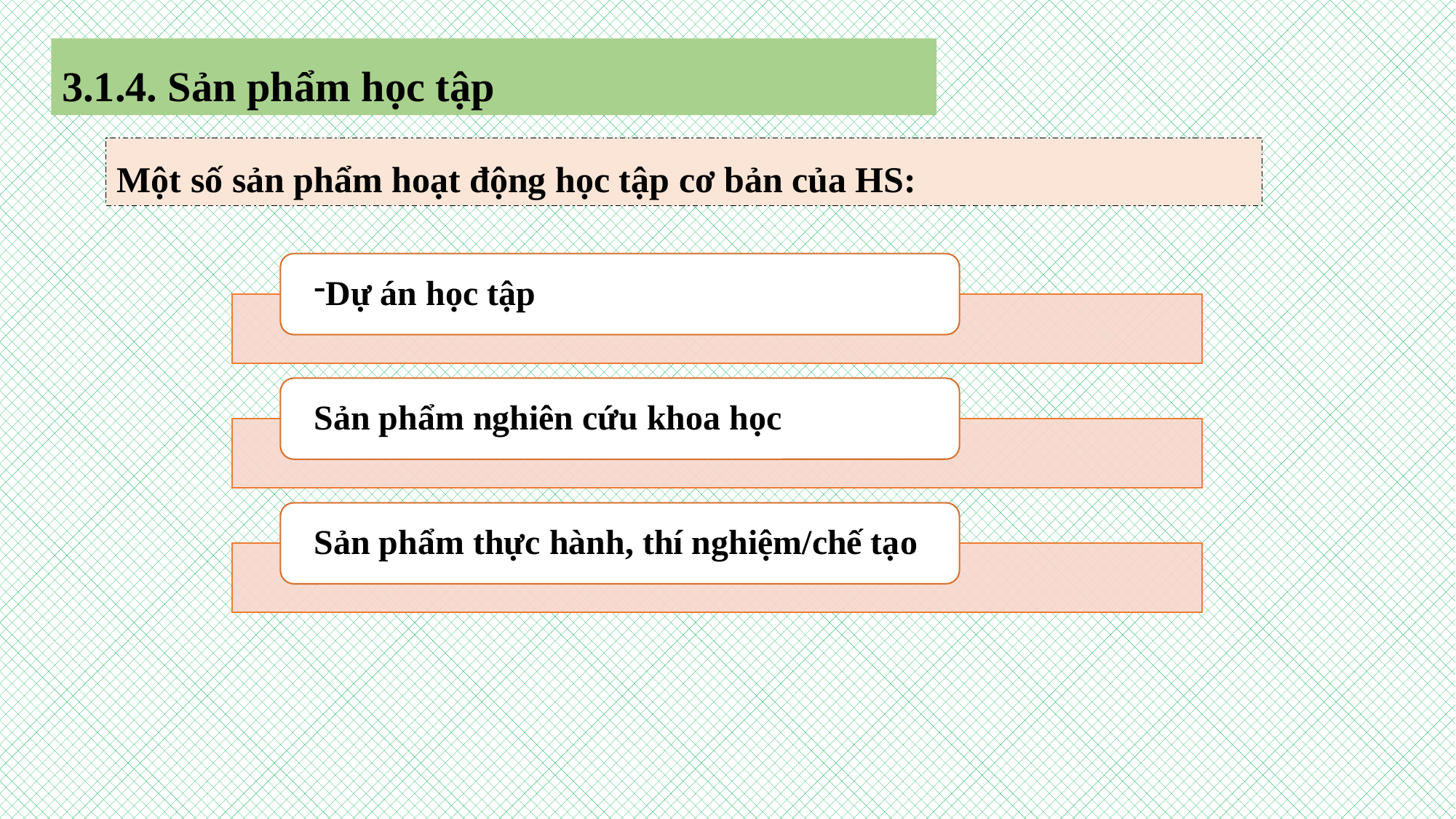

3.1.4. Sản phẩm học tập
Dự án học tập
Sản phẩm nghiên cứu khoa học
Sản phẩm thực hành, thí nghiệm/chế tạo
Một số sản phẩm hoạt động học tập cơ bản của HS: